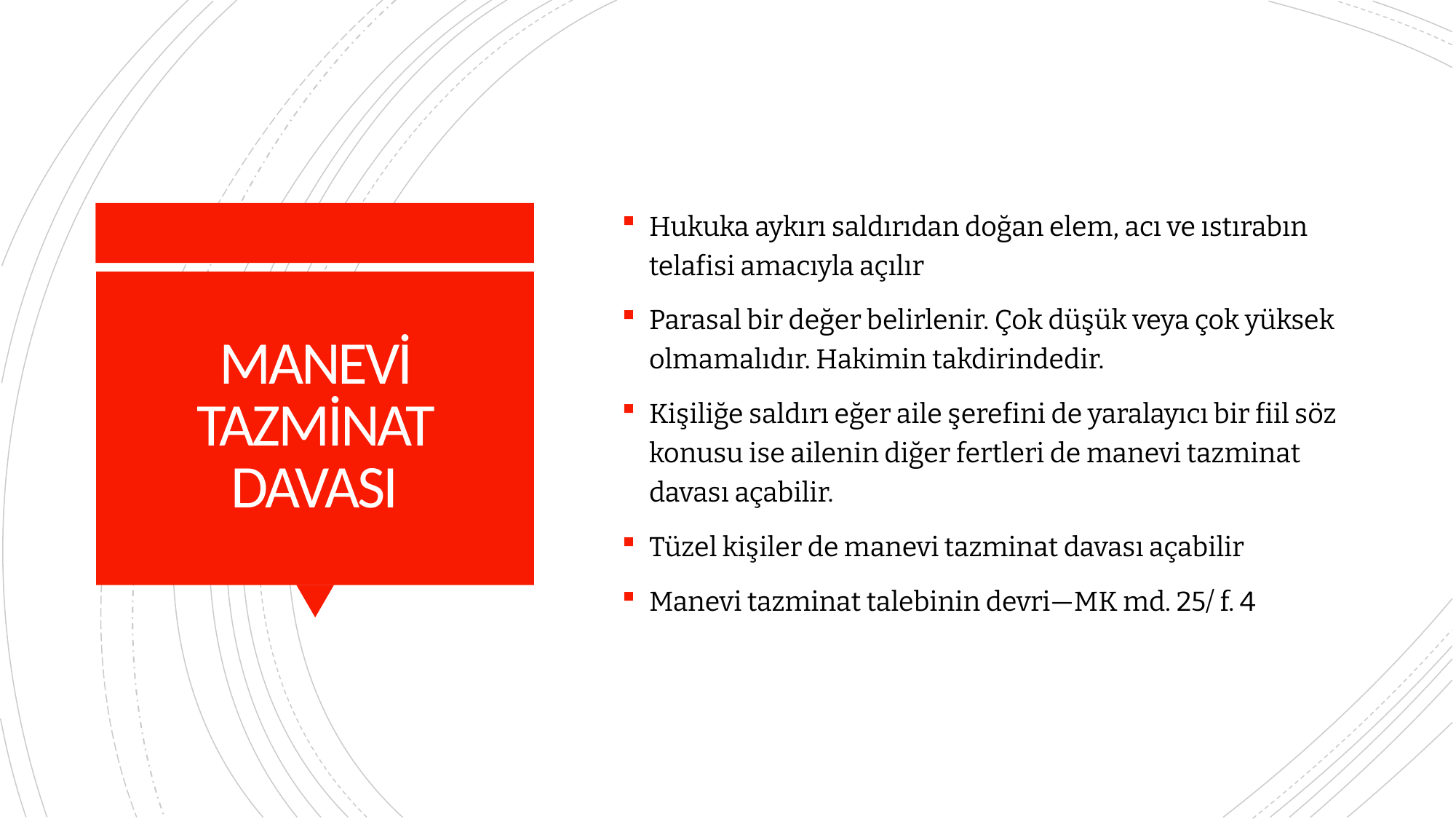

Hukuka aykırı saldırıdan doğan elem, acı ve ıstırabın telafisi amacıyla açılır
Parasal bir değer belirlenir. Çok düşük veya çok yüksek olmamalıdır. Hakimin takdirindedir.
Kişiliğe saldırı eğer aile şerefini de yaralayıcı bir fiil söz konusu ise ailenin diğer fertleri de manevi tazminat davası açabilir.
Tüzel kişiler de manevi tazminat davası açabilir
Manevi tazminat talebinin devri—MK md. 25/ f. 4
# MANEVİ TAZMİNAT DAVASI